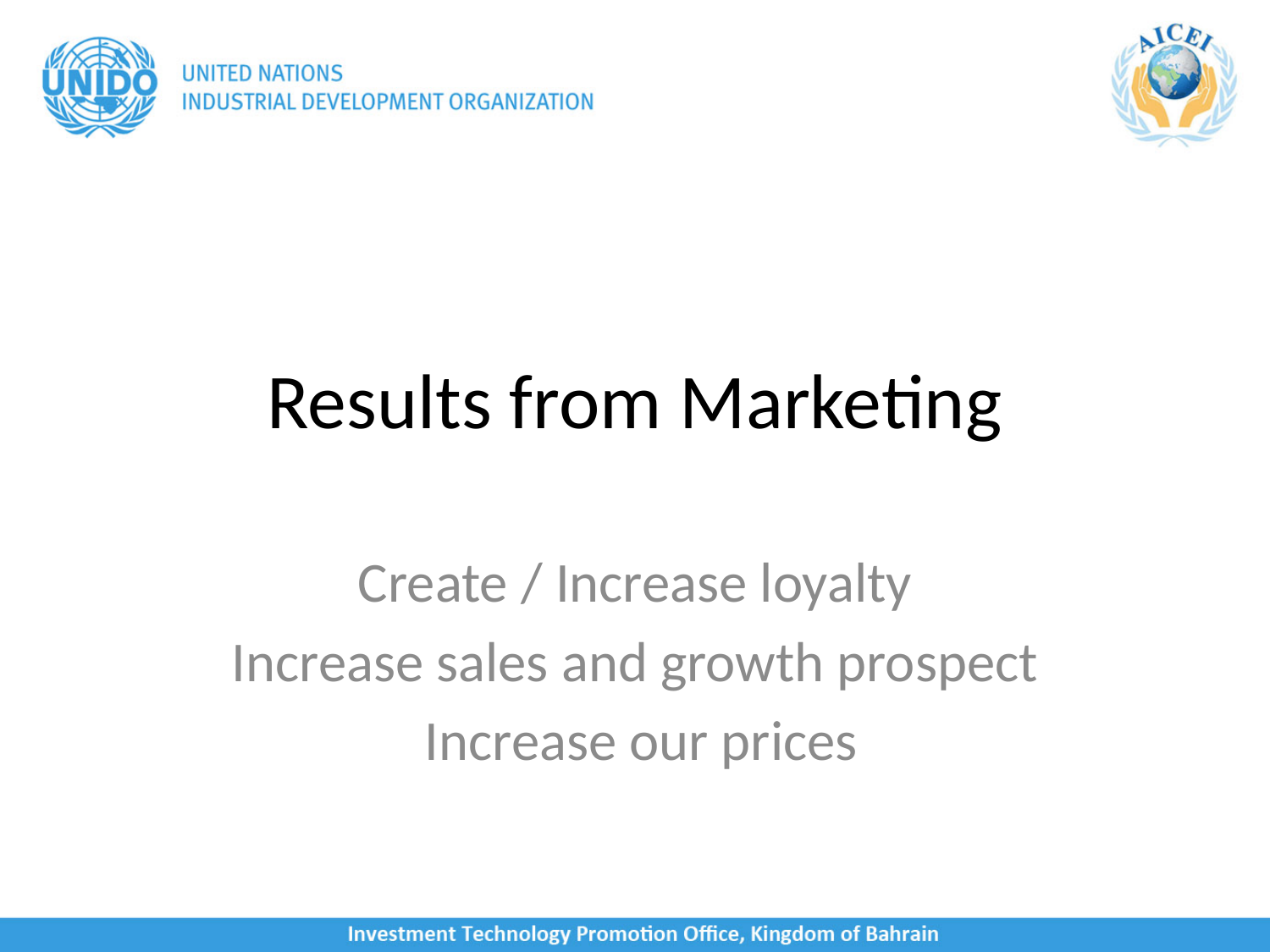

# Results from Marketing
Create / Increase loyalty
Increase sales and growth prospect
 Increase our prices